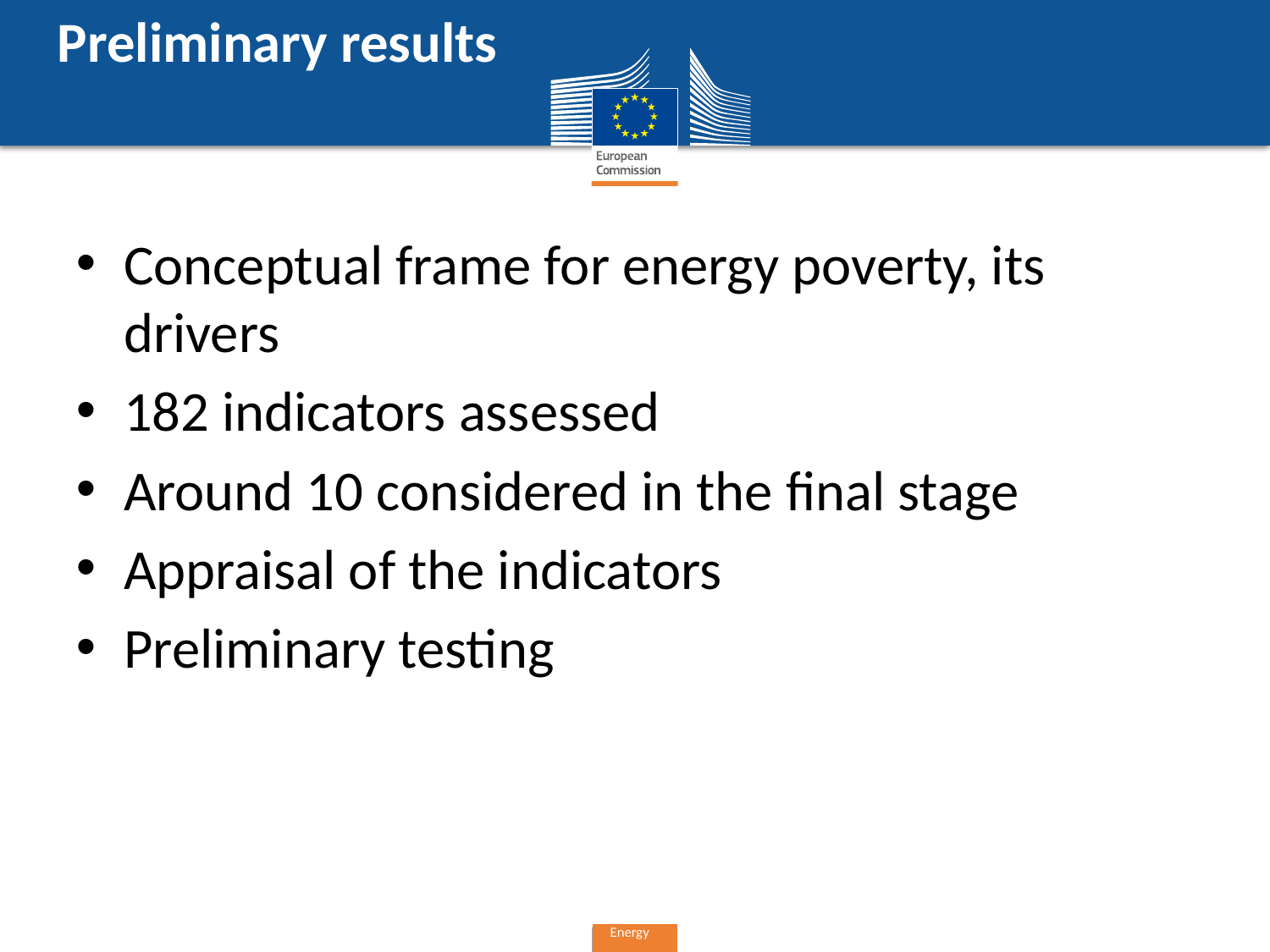

Preliminary results
Conceptual frame for energy poverty, its drivers
182 indicators assessed
Around 10 considered in the final stage
Appraisal of the indicators
Preliminary testing